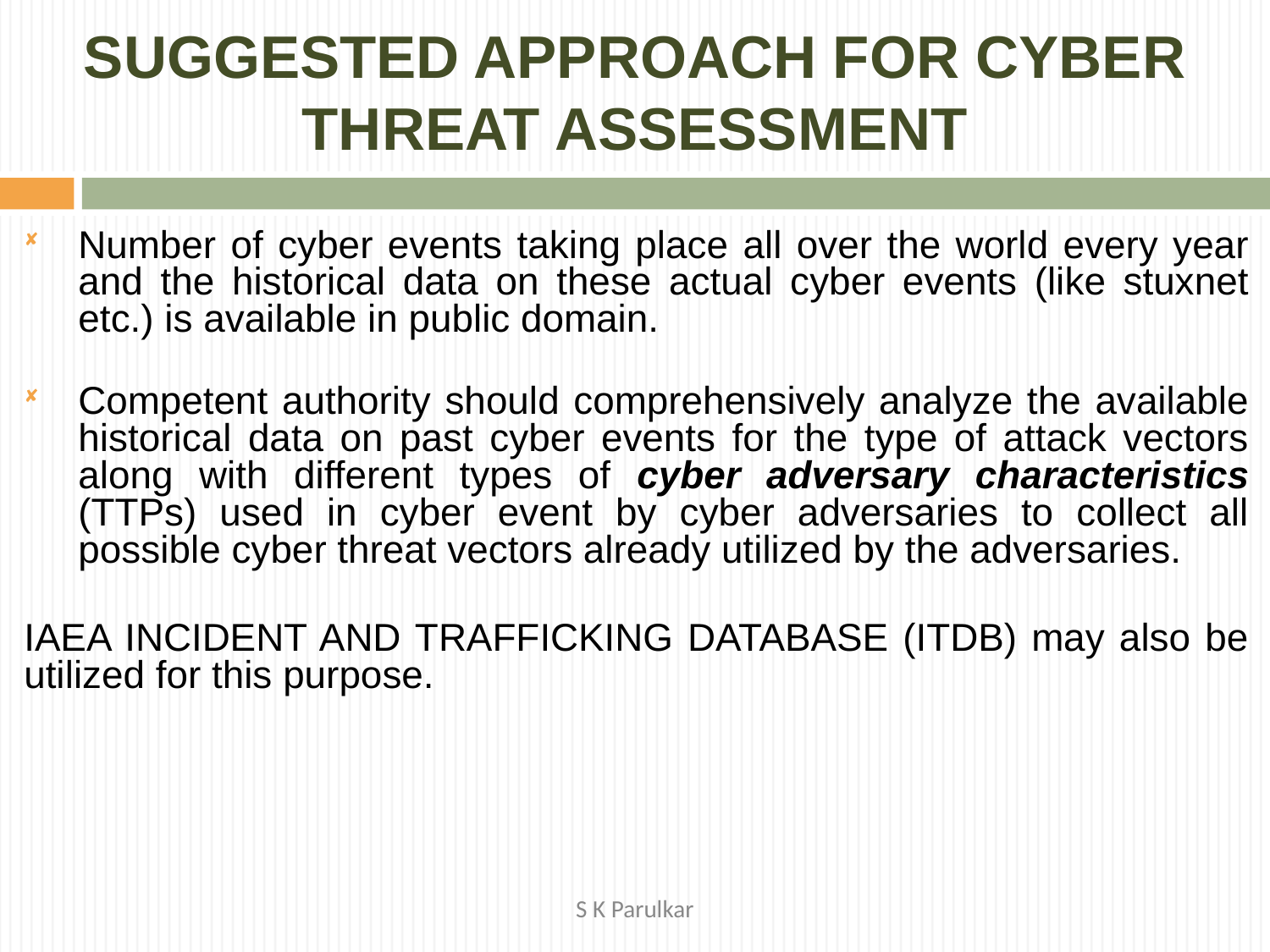

# SUGGESTED APPROACH FOR CYBER THREAT ASSESSMENT
Number of cyber events taking place all over the world every year and the historical data on these actual cyber events (like stuxnet etc.) is available in public domain.

Competent authority should comprehensively analyze the available historical data on past cyber events for the type of attack vectors along with different types of cyber adversary characteristics (TTPs) used in cyber event by cyber adversaries to collect all possible cyber threat vectors already utilized by the adversaries.

IAEA INCIDENT AND TRAFFICKING DATABASE (ITDB) may also be utilized for this purpose.

7
S K Parulkar